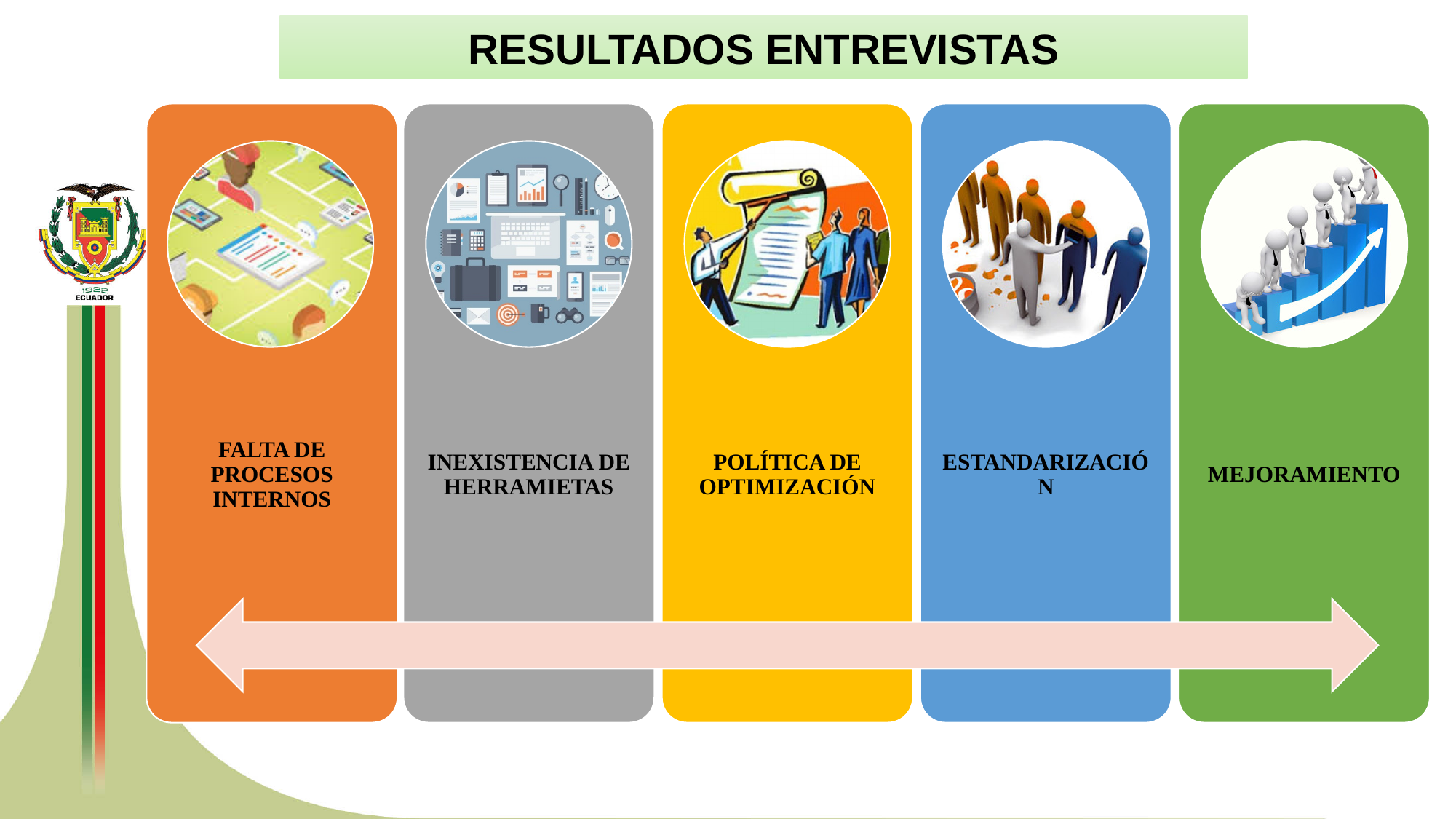

RESULTADOS ENTREVISTAS
FALTA DE PROCESOS INTERNOS
INEXISTENCIA DE HERRAMIETAS
POLÍTICA DE OPTIMIZACIÓN
ESTANDARIZACIÓN
MEJORAMIENTO